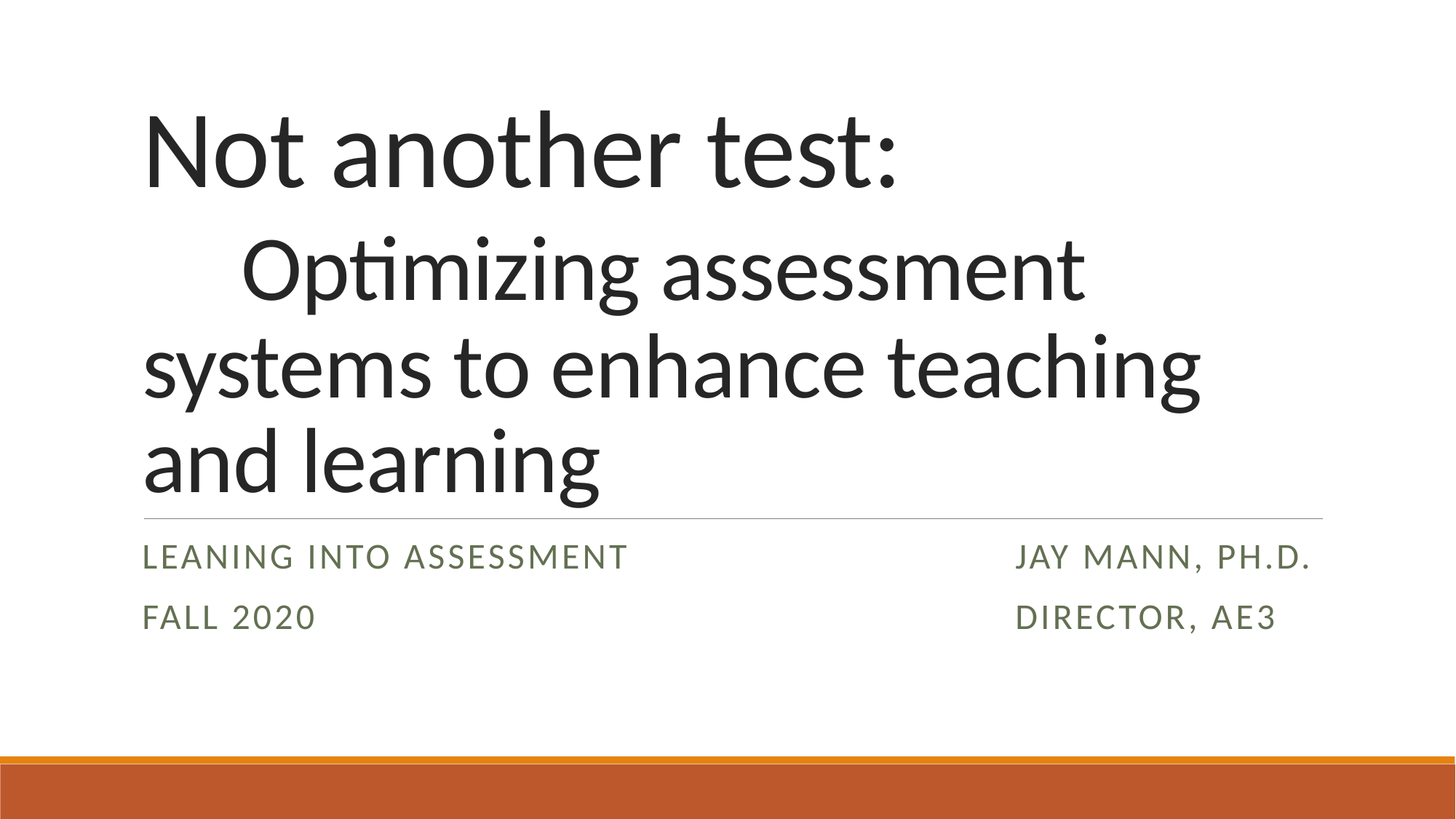

# Not another test: Optimizing assessment 	systems to enhance teaching 	and learning
Leaning into assessment				Jay Mann, Ph.D.
Fall 2020							Director, AE3